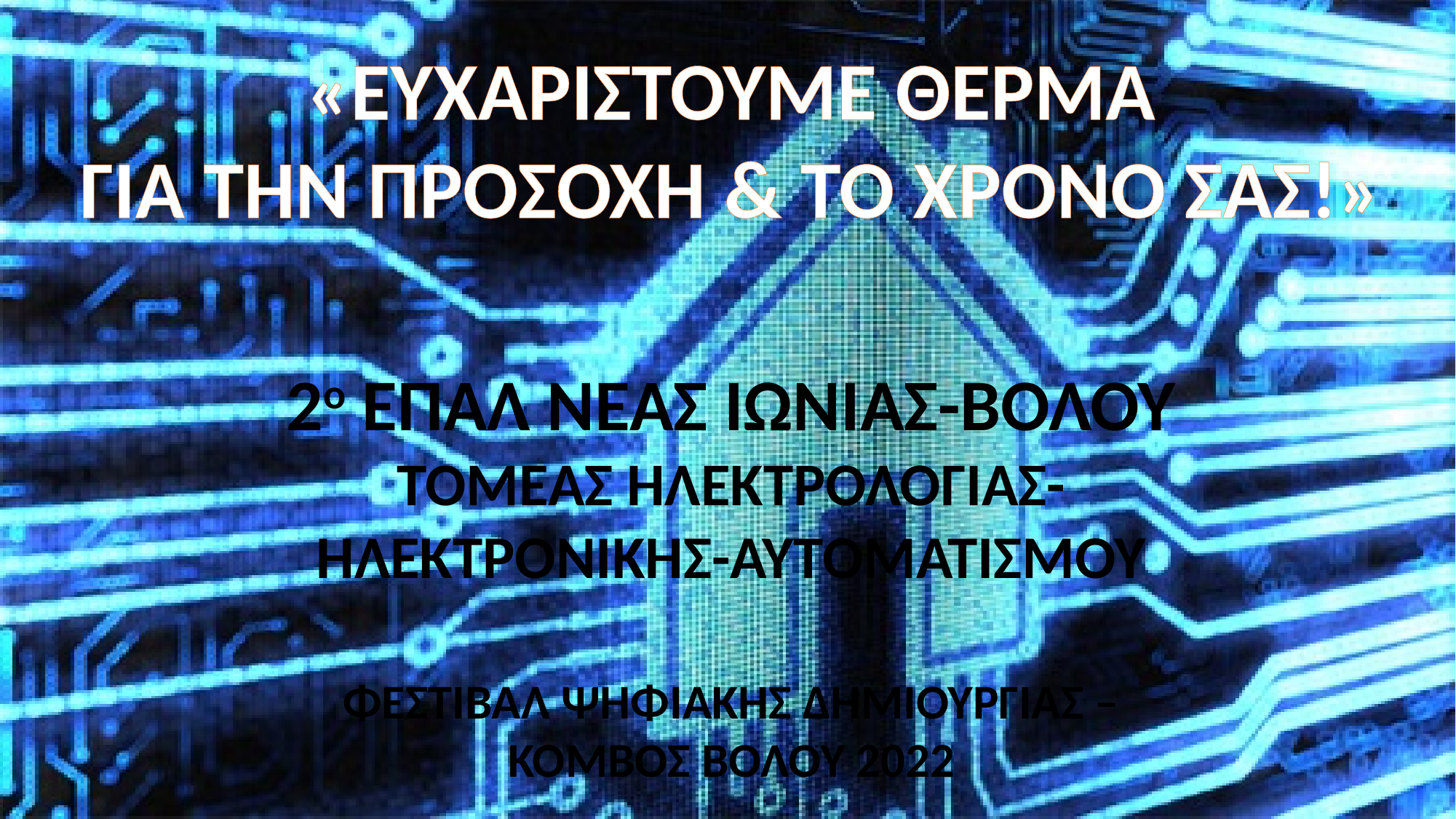

«ΕΥΧΑΡΙΣΤΟΥΜΕ ΘΕΡΜΑ
ΓΙΑ ΤΗΝ ΠΡΟΣΟΧΗ & ΤΟ ΧΡΟΝΟ ΣΑΣ!»
2ο ΕΠΑΛ ΝΕΑΣ ΙΩΝΙΑΣ-ΒΟΛΟΥ
ΤΟΜΕΑΣ ΗΛΕΚΤΡΟΛΟΓΙΑΣ-
ΗΛΕΚΤΡΟΝΙΚΗΣ-ΑΥΤΟΜΑΤΙΣΜΟΥ

ΦΕΣΤΙΒΑΛ ΨΗΦΙΑΚΗΣ ΔΗΜΙΟΥΡΓΙΑΣ –
ΚΟΜΒΟΣ ΒΟΛΟΥ 2022